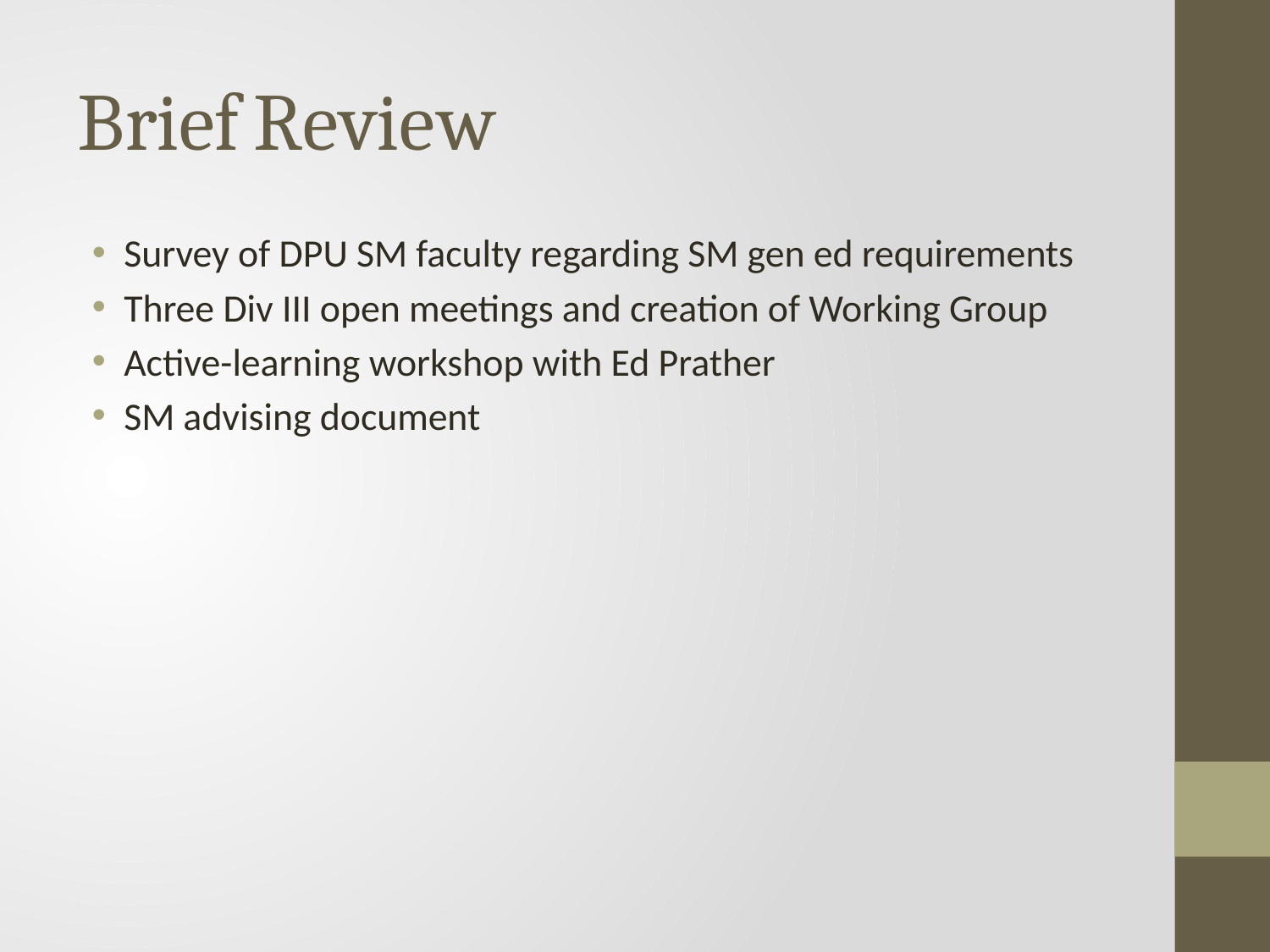

# Brief Review
Survey of DPU SM faculty regarding SM gen ed requirements
Three Div III open meetings and creation of Working Group
Active-learning workshop with Ed Prather
SM advising document